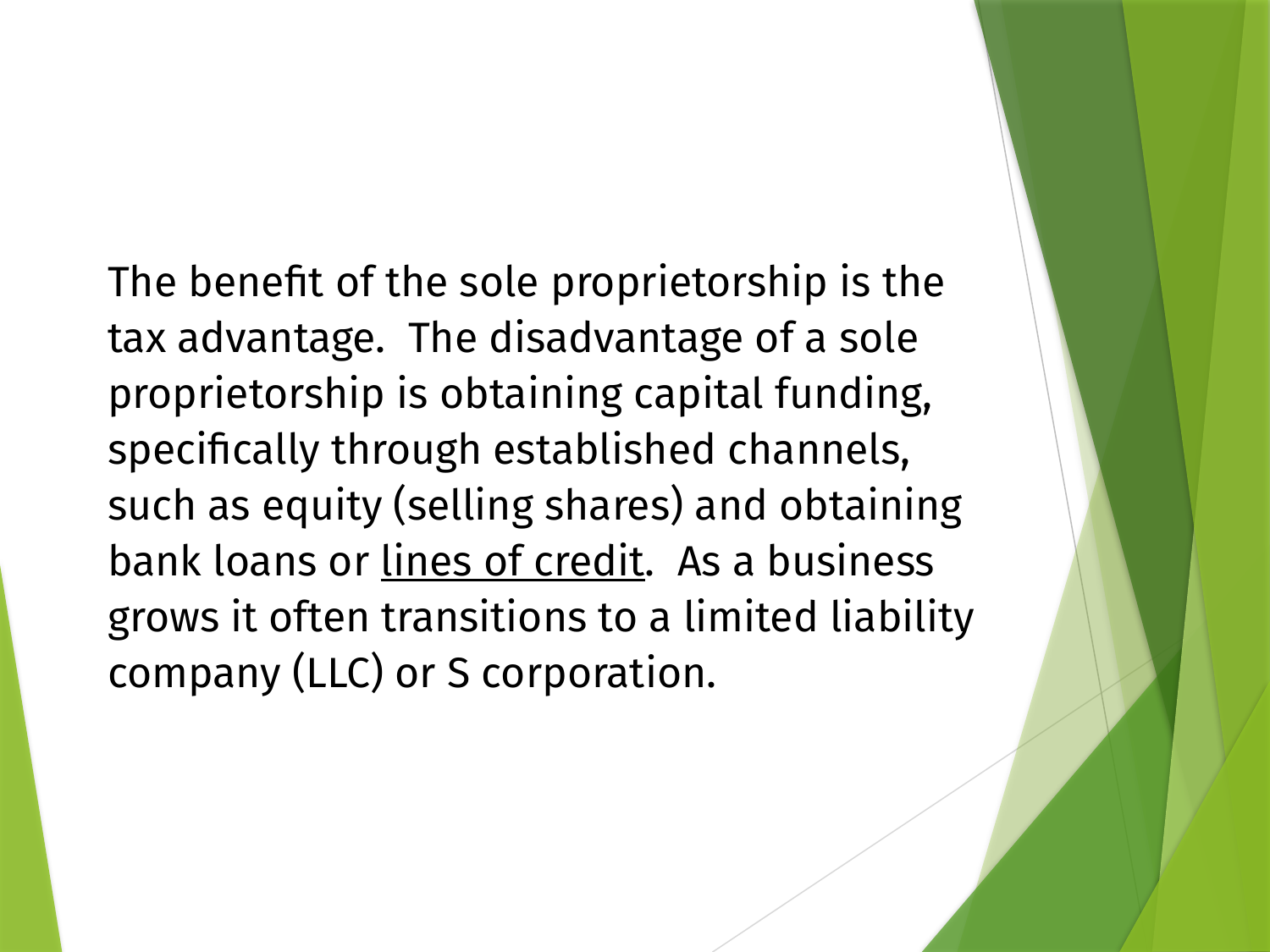

The benefit of the sole proprietorship is the tax advantage.  The disadvantage of a sole proprietorship is obtaining capital funding, specifically through established channels, such as equity (selling shares) and obtaining bank loans or lines of credit.  As a business grows it often transitions to a limited liability company (LLC) or S corporation.